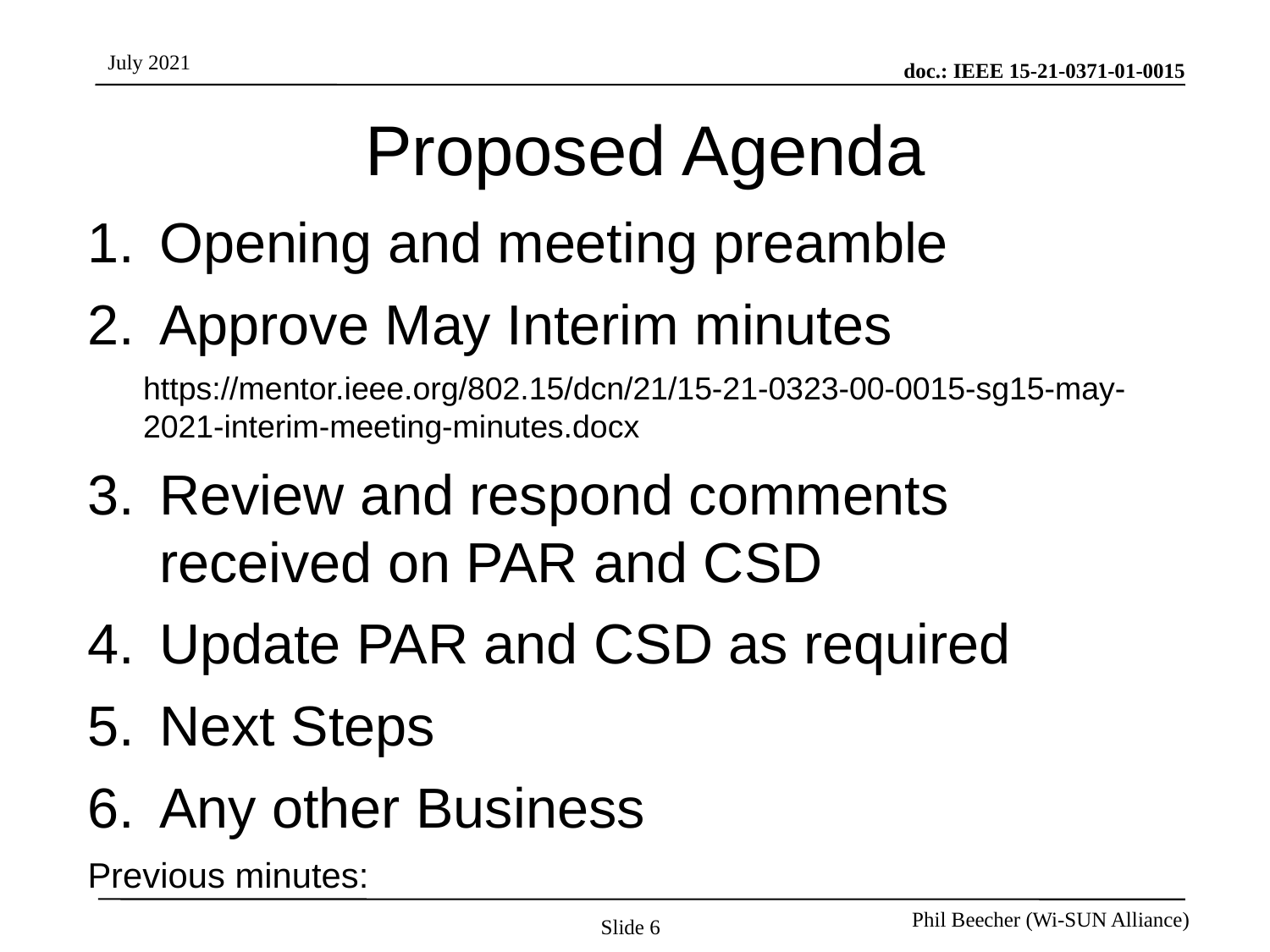

# Proposed Agenda
Opening and meeting preamble
Approve May Interim minutes
https://mentor.ieee.org/802.15/dcn/21/15-21-0323-00-0015-sg15-may-2021-interim-meeting-minutes.docx
Review and respond comments received on PAR and CSD
Update PAR and CSD as required
Next Steps
Any other Business
Previous minutes:
Slide 6